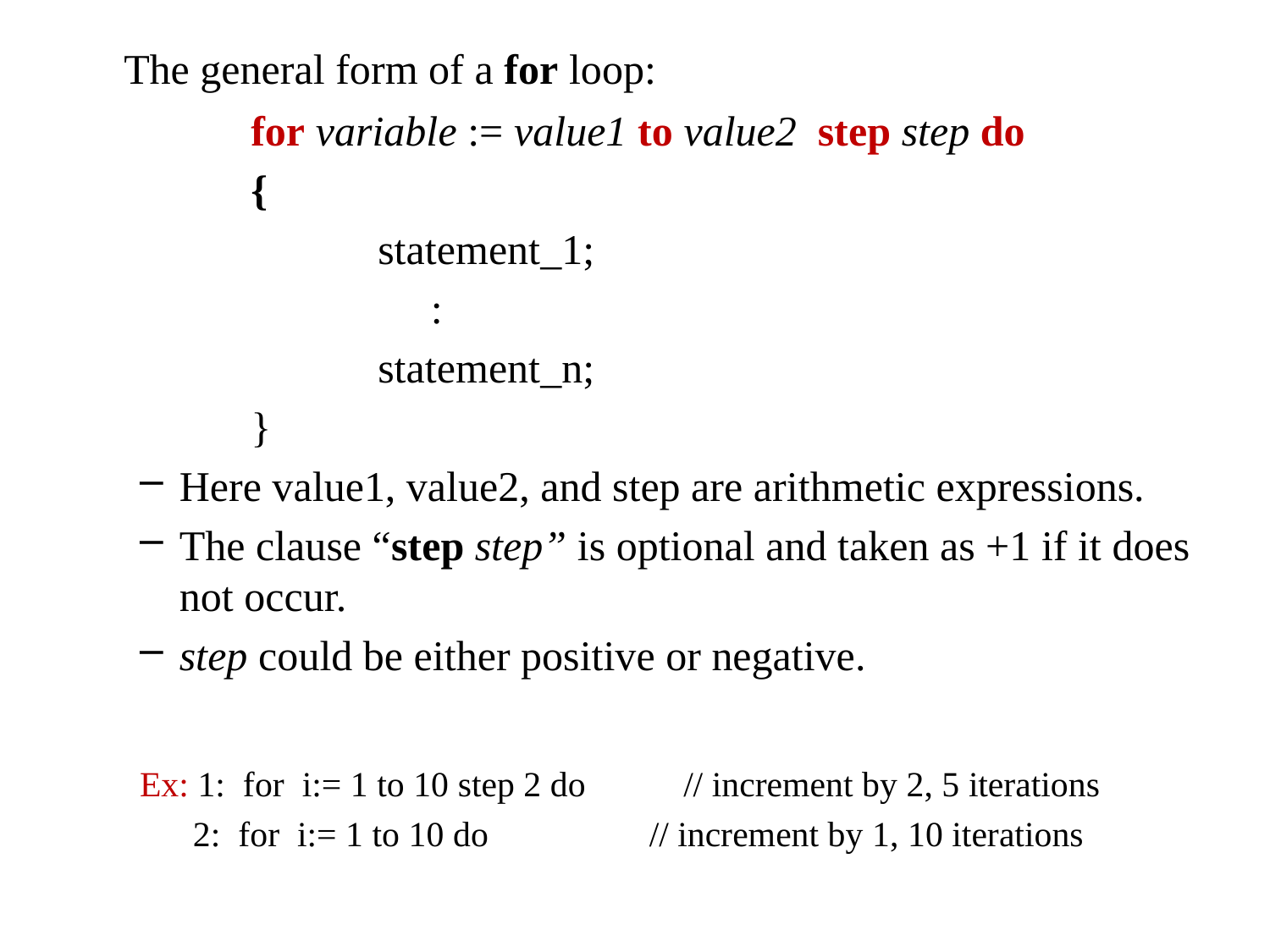

The general form of a for loop:
		for variable := value1 to value2  step step do
		{
			statement_1;
			     :
			statement_n;
		}
Here value1, value2, and step are arithmetic expressions.
The clause “step step” is optional and taken as +1 if it does not occur.
step could be either positive or negative.

Ex: 1:  for  i:= 1 to 10 step 2 do           // increment by 2, 5 iterations
      2:  for  i:= 1 to 10 do	          // increment by 1, 10 iterations